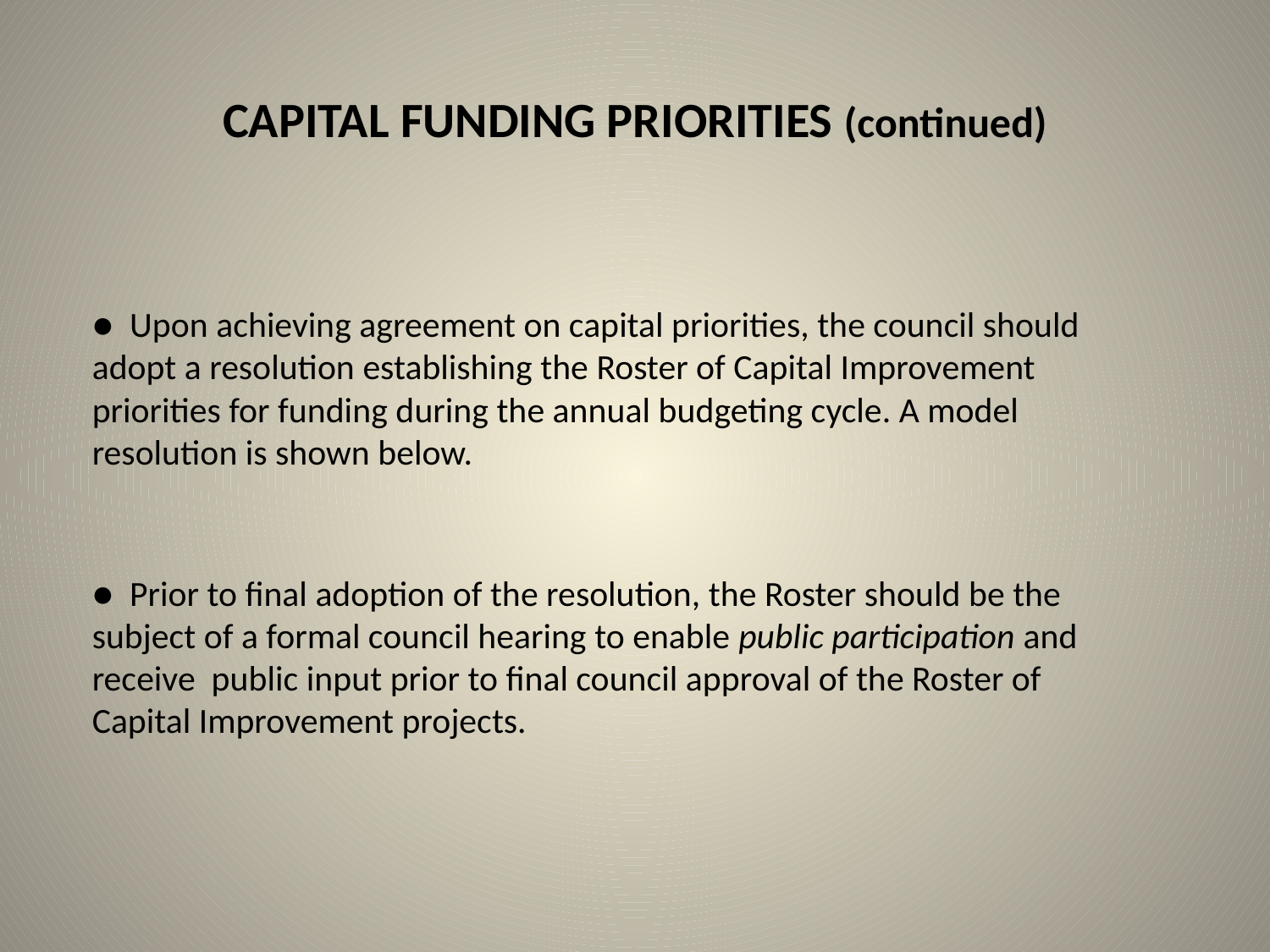

# CAPITAL FUNDING PRIORITIES (continued)
●  Upon achieving agreement on capital priorities, the council should adopt a resolution establishing the Roster of Capital Improvement priorities for funding during the annual budgeting cycle. A model resolution is shown below.
●  Prior to final adoption of the resolution, the Roster should be the subject of a formal council hearing to enable public participation and receive  public input prior to final council approval of the Roster of Capital Improvement projects.